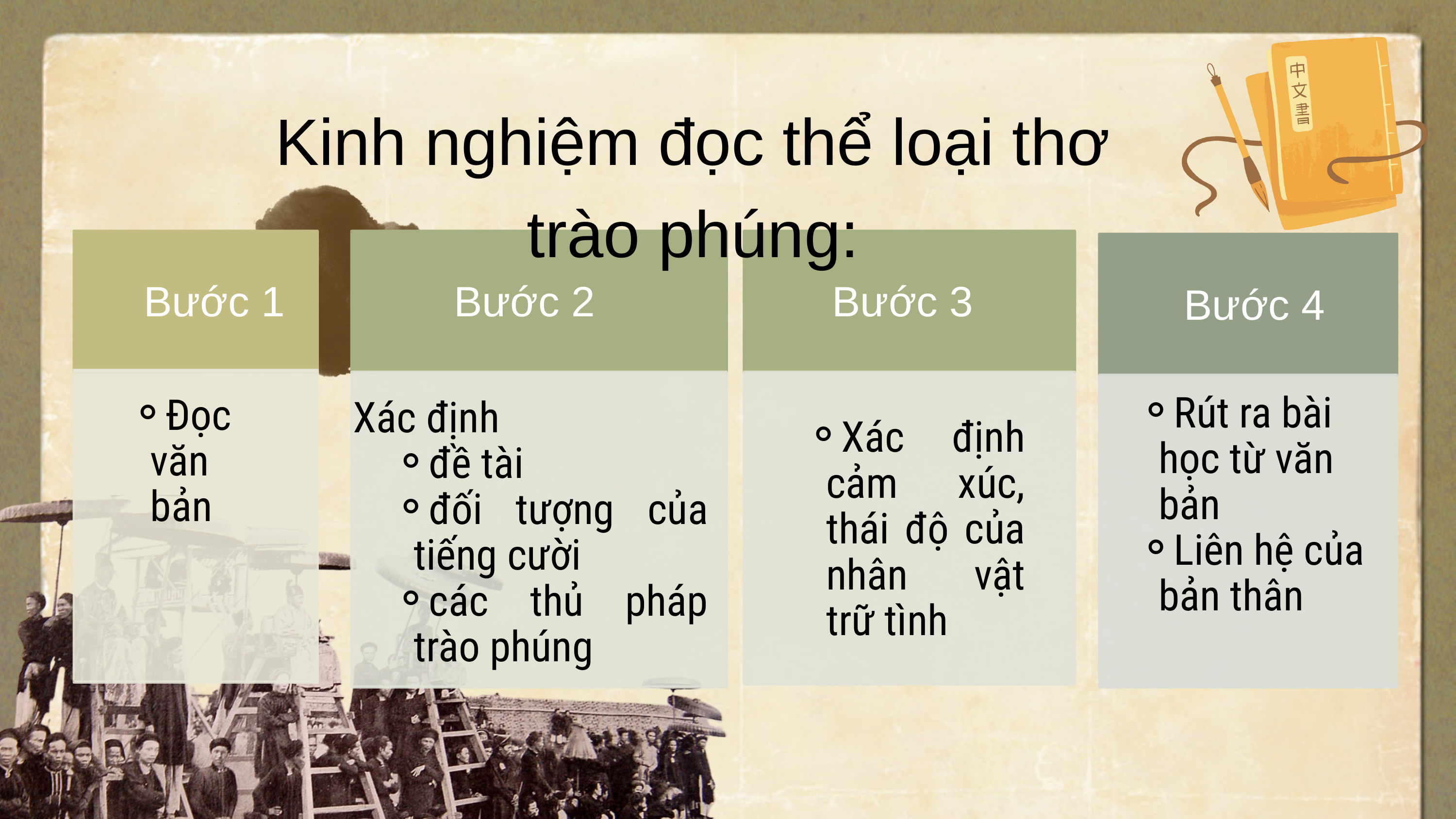

Kinh nghiệm đọc thể loại thơ trào phúng:

Bước 1
Bước 2
Bước 3
Bước 4

Rút ra bài học từ văn bản
Liên hệ của bản thân
Đọc văn bản
Xác định
đề tài
đối tượng của tiếng cười
các thủ pháp trào phúng
Xác định cảm xúc, thái độ của nhân vật trữ tình